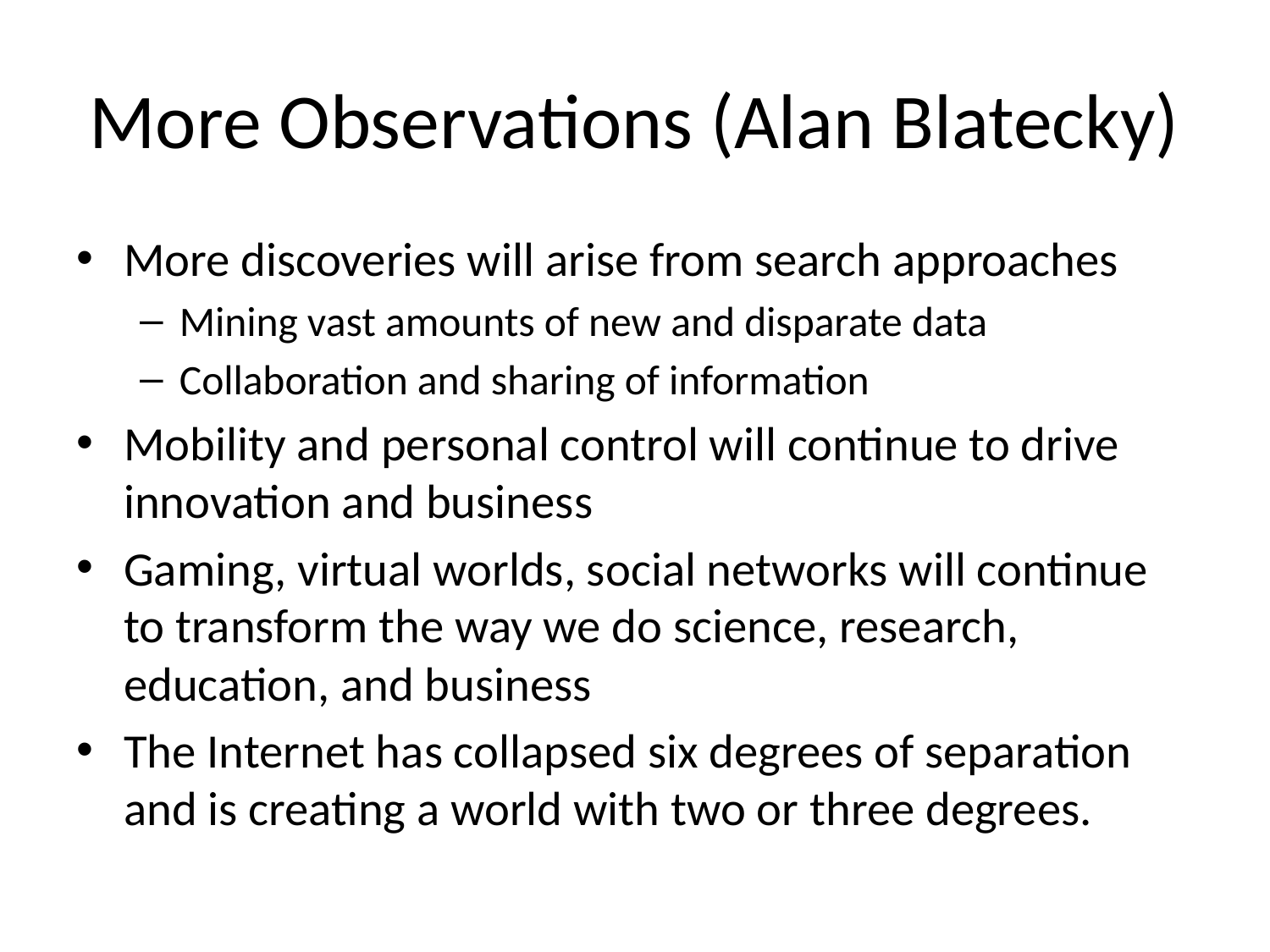

# More Observations (Alan Blatecky)
More discoveries will arise from search approaches
Mining vast amounts of new and disparate data
Collaboration and sharing of information
Mobility and personal control will continue to drive innovation and business
Gaming, virtual worlds, social networks will continue to transform the way we do science, research, education, and business
The Internet has collapsed six degrees of separation and is creating a world with two or three degrees.